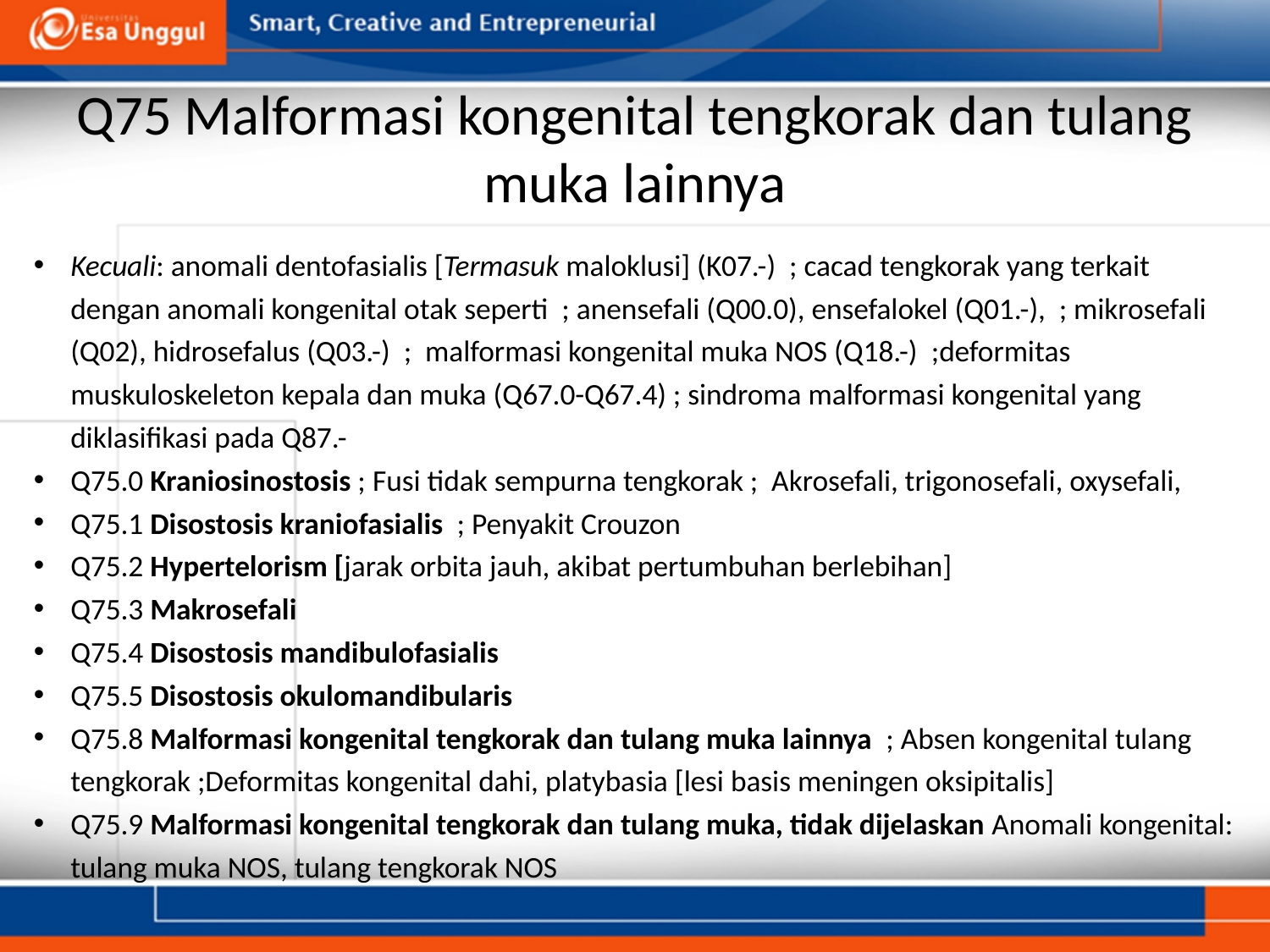

# Q75 Malformasi kongenital tengkorak dan tulang muka lainnya
Kecuali: anomali dentofasialis [Termasuk maloklusi] (K07.-)  ; cacad tengkorak yang terkait dengan anomali kongenital otak seperti  ; anensefali (Q00.0), ensefalokel (Q01.-),  ; mikrosefali (Q02), hidrosefalus (Q03.-)  ;  malformasi kongenital muka NOS (Q18.-)  ;deformitas muskuloskeleton kepala dan muka (Q67.0-Q67.4) ; sindroma malformasi kongenital yang diklasifikasi pada Q87.-
Q75.0 Kraniosinostosis ; Fusi tidak sempurna tengkorak ;  Akrosefali, trigonosefali, oxysefali,
Q75.1 Disostosis kraniofasialis  ; Penyakit Crouzon
Q75.2 Hypertelorism [jarak orbita jauh, akibat pertumbuhan berlebihan]
Q75.3 Makrosefali
Q75.4 Disostosis mandibulofasialis
Q75.5 Disostosis okulomandibularis
Q75.8 Malformasi kongenital tengkorak dan tulang muka lainnya  ; Absen kongenital tulang tengkorak ;Deformitas kongenital dahi, platybasia [lesi basis meningen oksipitalis]
Q75.9 Malformasi kongenital tengkorak dan tulang muka, tidak dijelaskan Anomali kongenital: tulang muka NOS, tulang tengkorak NOS